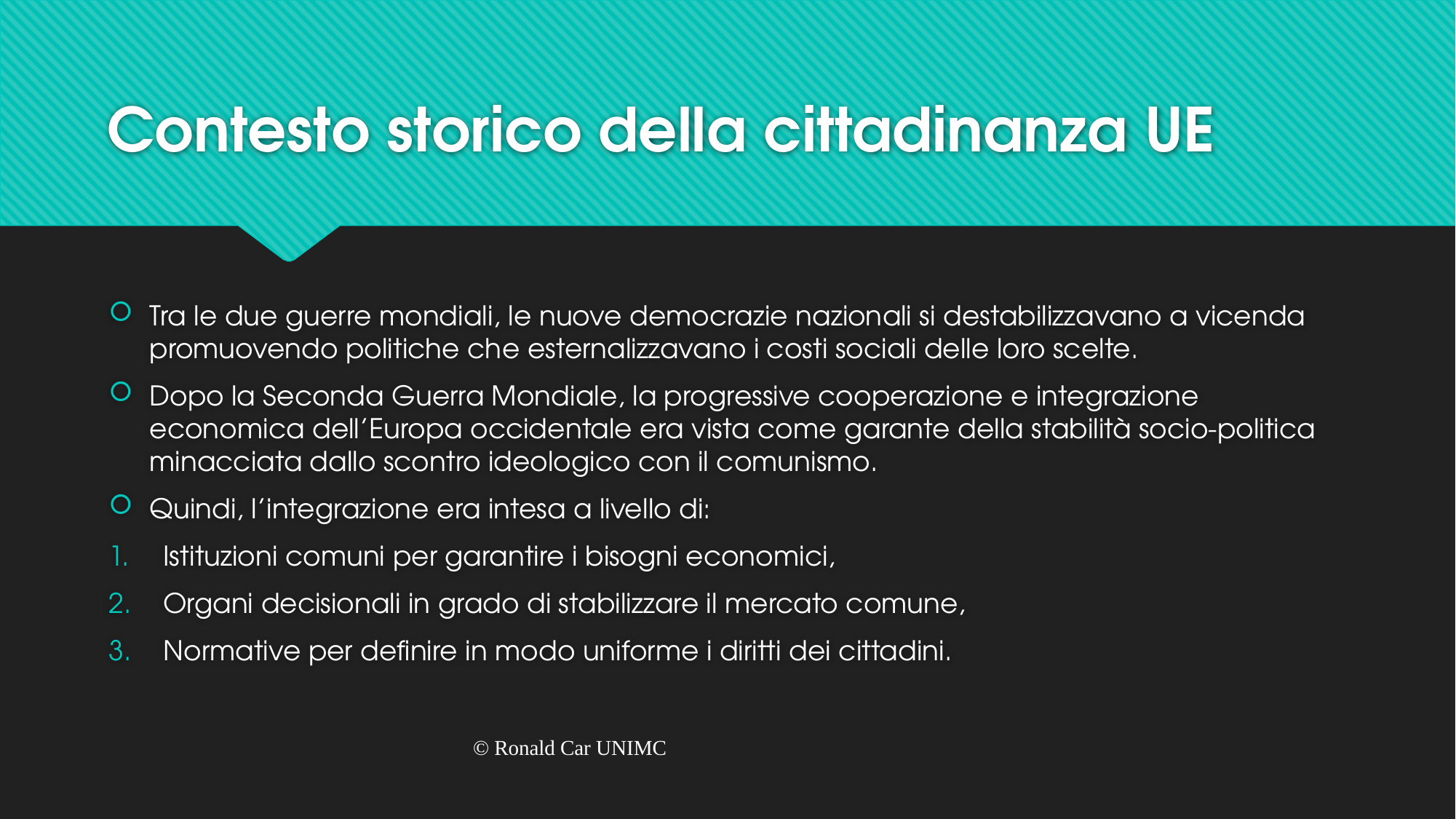

# Contesto storico della cittadinanza UE
Tra le due guerre mondiali, le nuove democrazie nazionali si destabilizzavano a vicenda promuovendo politiche che esternalizzavano i costi sociali delle loro scelte.
Dopo la Seconda Guerra Mondiale, la progressive cooperazione e integrazione economica dell’Europa occidentale era vista come garante della stabilità socio-politica minacciata dallo scontro ideologico con il comunismo.
Quindi, l’integrazione era intesa a livello di:
Istituzioni comuni per garantire i bisogni economici,
Organi decisionali in grado di stabilizzare il mercato comune,
Normative per definire in modo uniforme i diritti dei cittadini.
© Ronald Car UNIMC